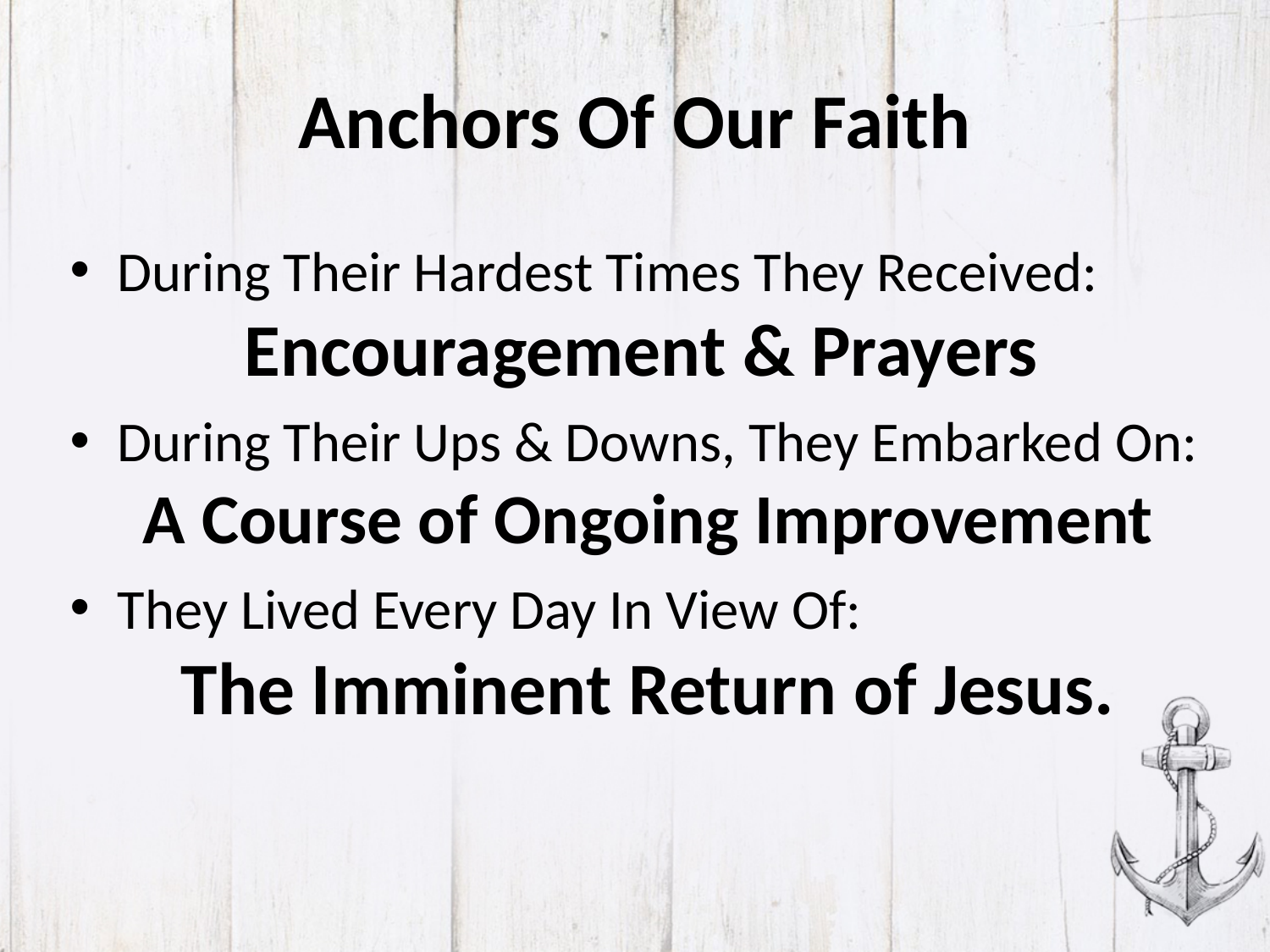

# Anchors Of Our Faith
During Their Hardest Times They Received:
          Encouragement & Prayers
During Their Ups & Downs, They Embarked On:
  A Course of Ongoing Improvement
They Lived Every Day In View Of:
     The Imminent Return of Jesus.